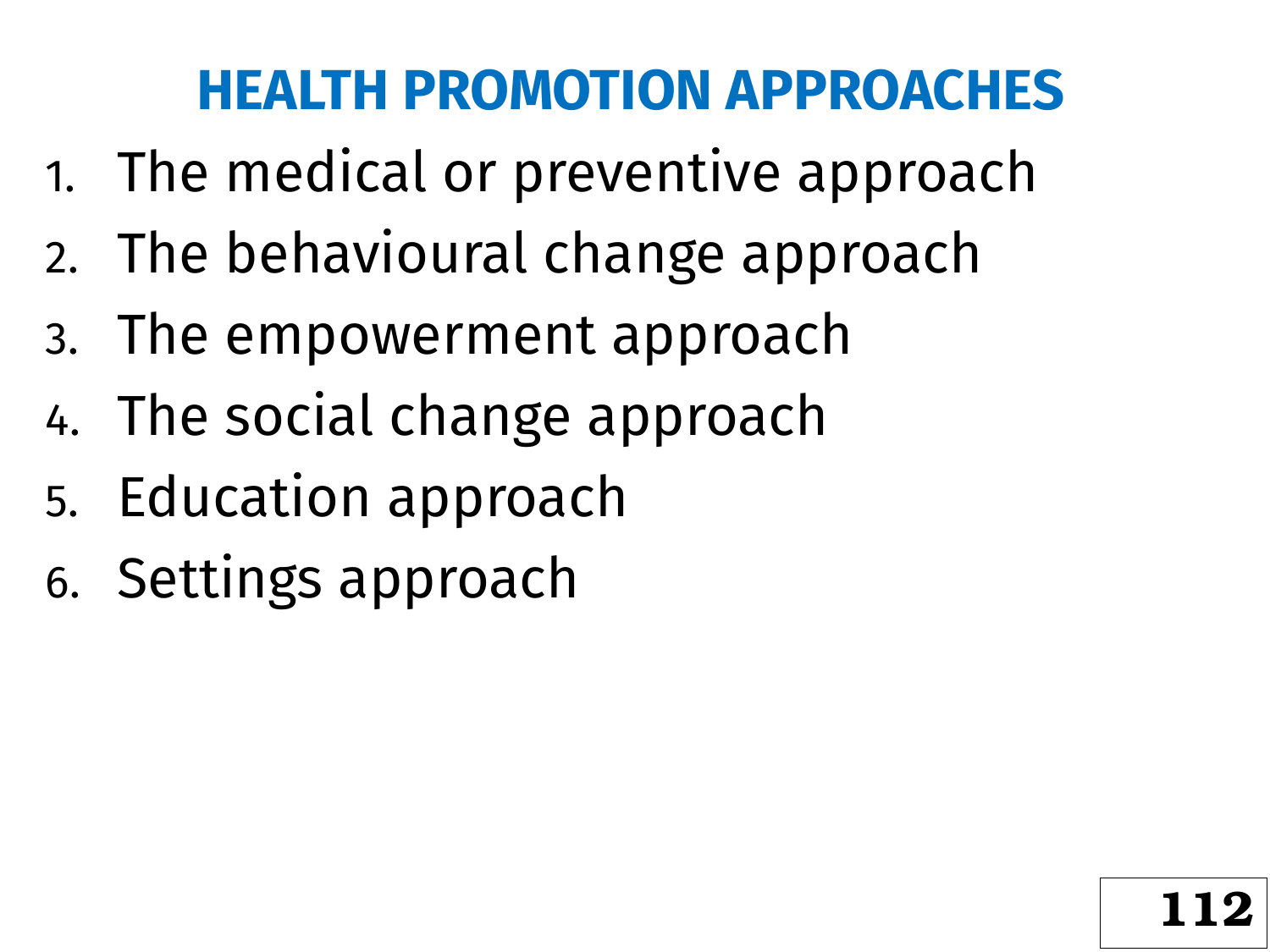

HEALTH PROMOTION APPROACHES
The medical or preventive approach
The behavioural change approach
The empowerment approach
The social change approach
Education approach
Settings approach

112